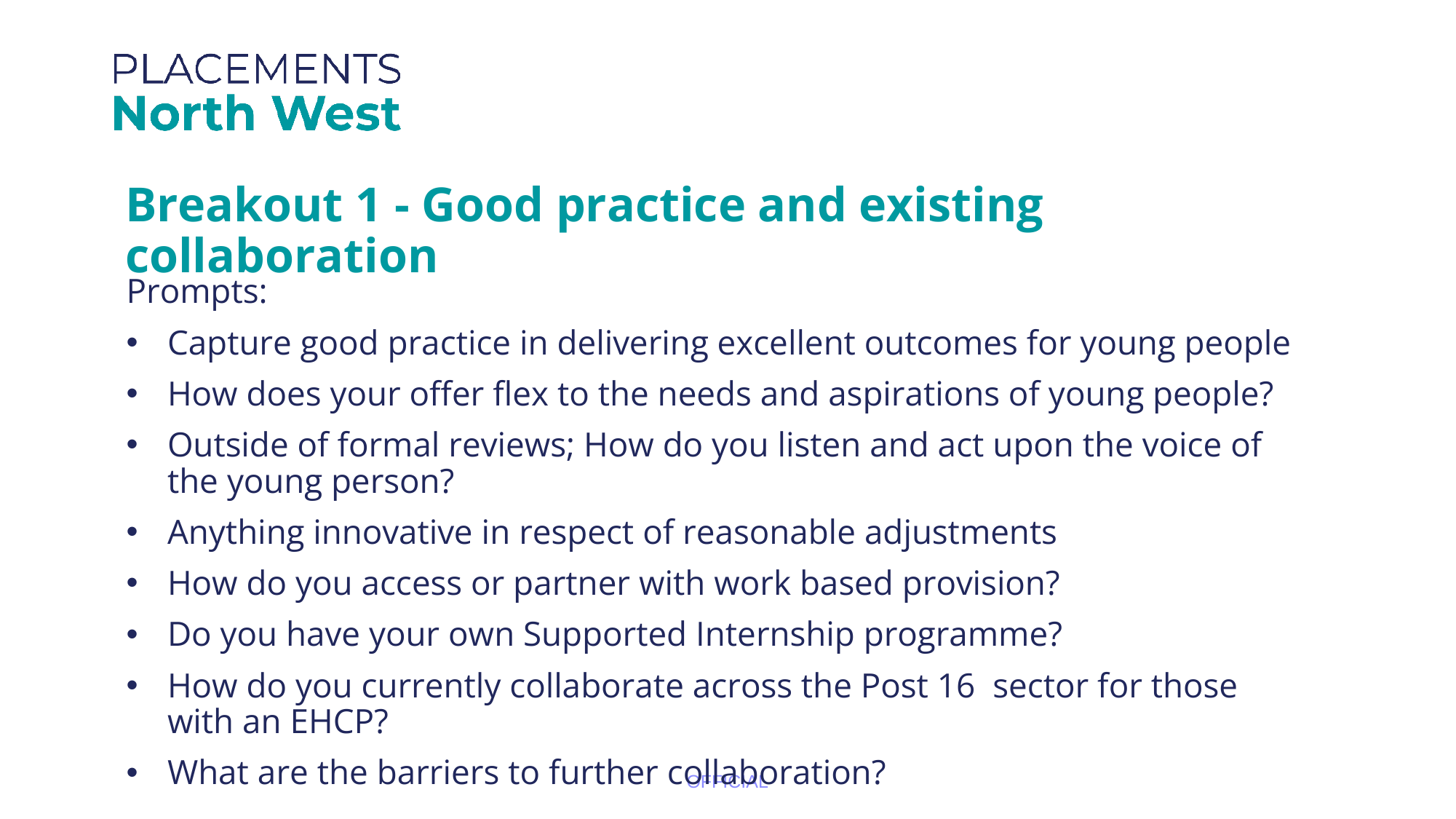

Breakout 1 - Good practice and existing collaboration

Prompts:
Capture good practice in delivering excellent outcomes for young people
How does your offer flex to the needs and aspirations of young people?
Outside of formal reviews; How do you listen and act upon the voice of the young person?
Anything innovative in respect of reasonable adjustments
How do you access or partner with work based provision?
Do you have your own Supported Internship programme?
How do you currently collaborate across the Post 16  sector for those with an EHCP?
What are the barriers to further collaboration?
OFFICIAL